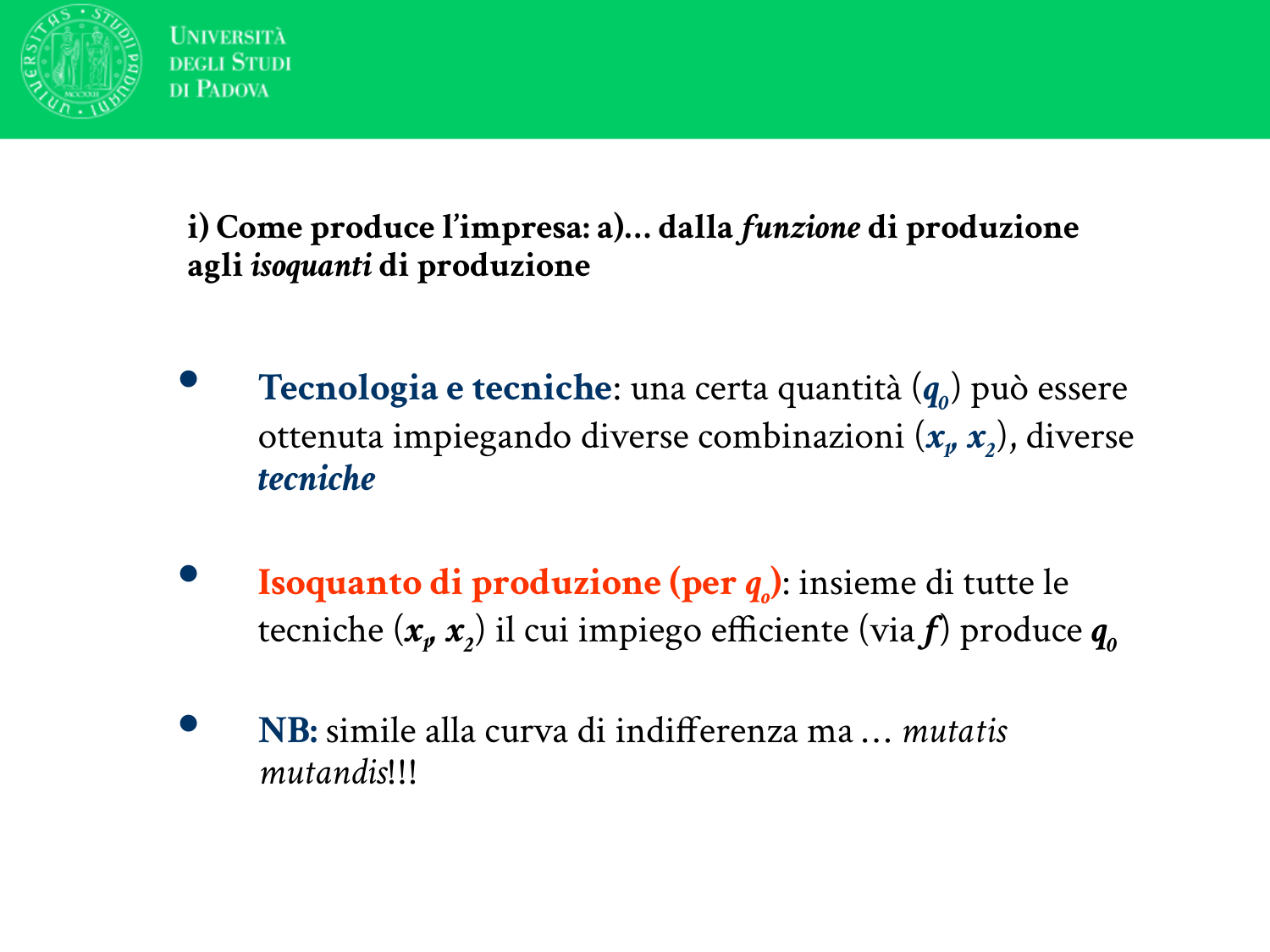

# i) Come produce l’impresa: a)… dalla funzione di produzione agli isoquanti di produzione
Tecnologia e tecniche: una certa quantità (q0) può essere ottenuta impiegando diverse combinazioni (x1, x2), diverse tecniche

Isoquanto di produzione (per qo): insieme di tutte le tecniche (x1, x2) il cui impiego efficiente (via f) produce q0

NB: simile alla curva di indifferenza ma … mutatis mutandis!!!